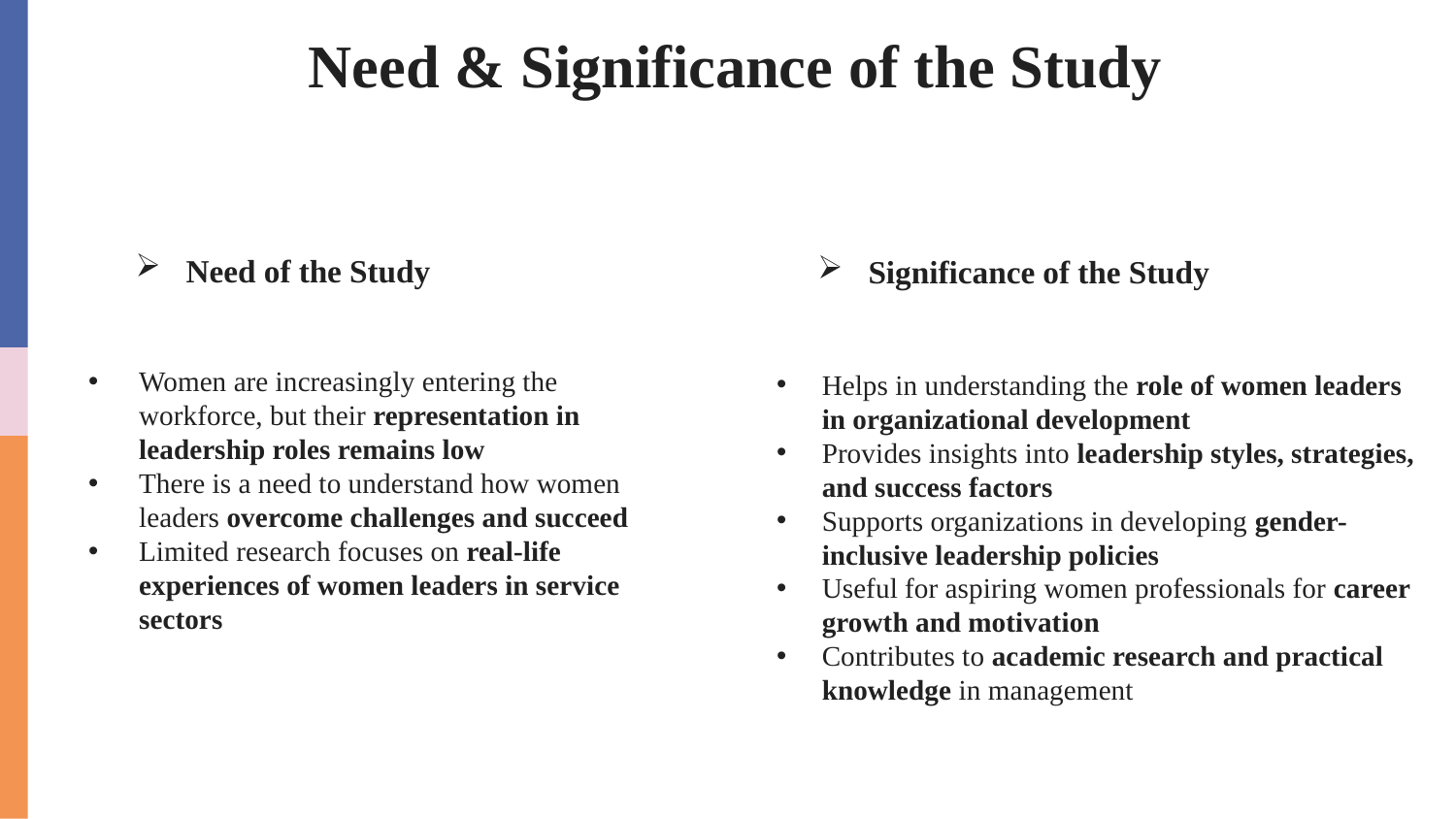

# Need & Significance of the Study
Need of the Study
Significance of the Study
Women are increasingly entering the workforce, but their representation in leadership roles remains low
There is a need to understand how women leaders overcome challenges and succeed
Limited research focuses on real-life experiences of women leaders in service sectors

Helps in understanding the role of women leaders in organizational development
Provides insights into leadership styles, strategies, and success factors
Supports organizations in developing gender-inclusive leadership policies
Useful for aspiring women professionals for career growth and motivation
Contributes to academic research and practical knowledge in management